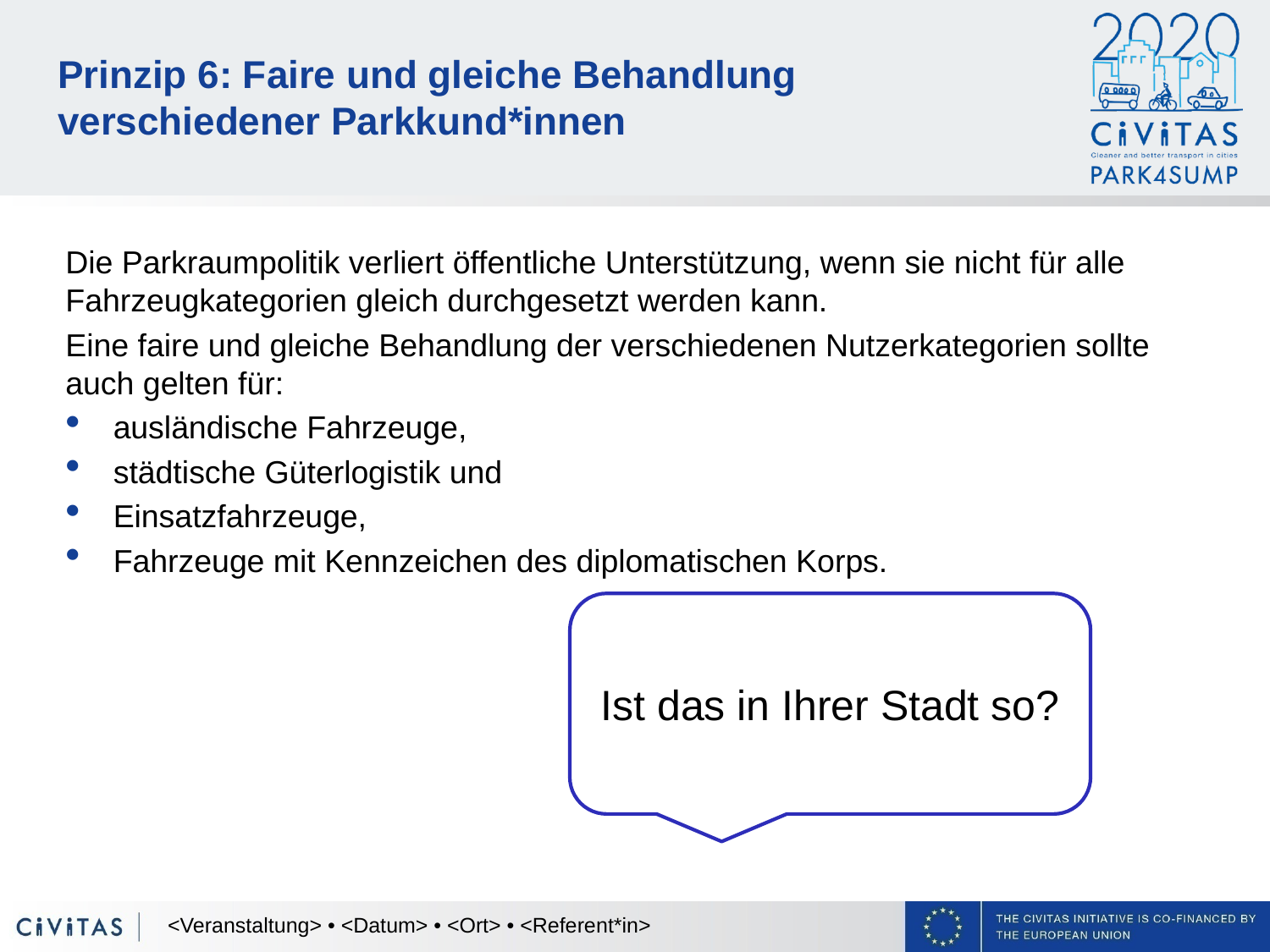

# Prinzip 6: Faire und gleiche Behandlung verschiedener Parkkund*innen
Die Parkraumpolitik verliert öffentliche Unterstützung, wenn sie nicht für alle Fahrzeugkategorien gleich durchgesetzt werden kann.
Eine faire und gleiche Behandlung der verschiedenen Nutzerkategorien sollte auch gelten für:
ausländische Fahrzeuge,
städtische Güterlogistik und
Einsatzfahrzeuge,
Fahrzeuge mit Kennzeichen des diplomatischen Korps.

Ist das in Ihrer Stadt so?
<Veranstaltung> • <Datum> • <Ort> • <Referent*in>